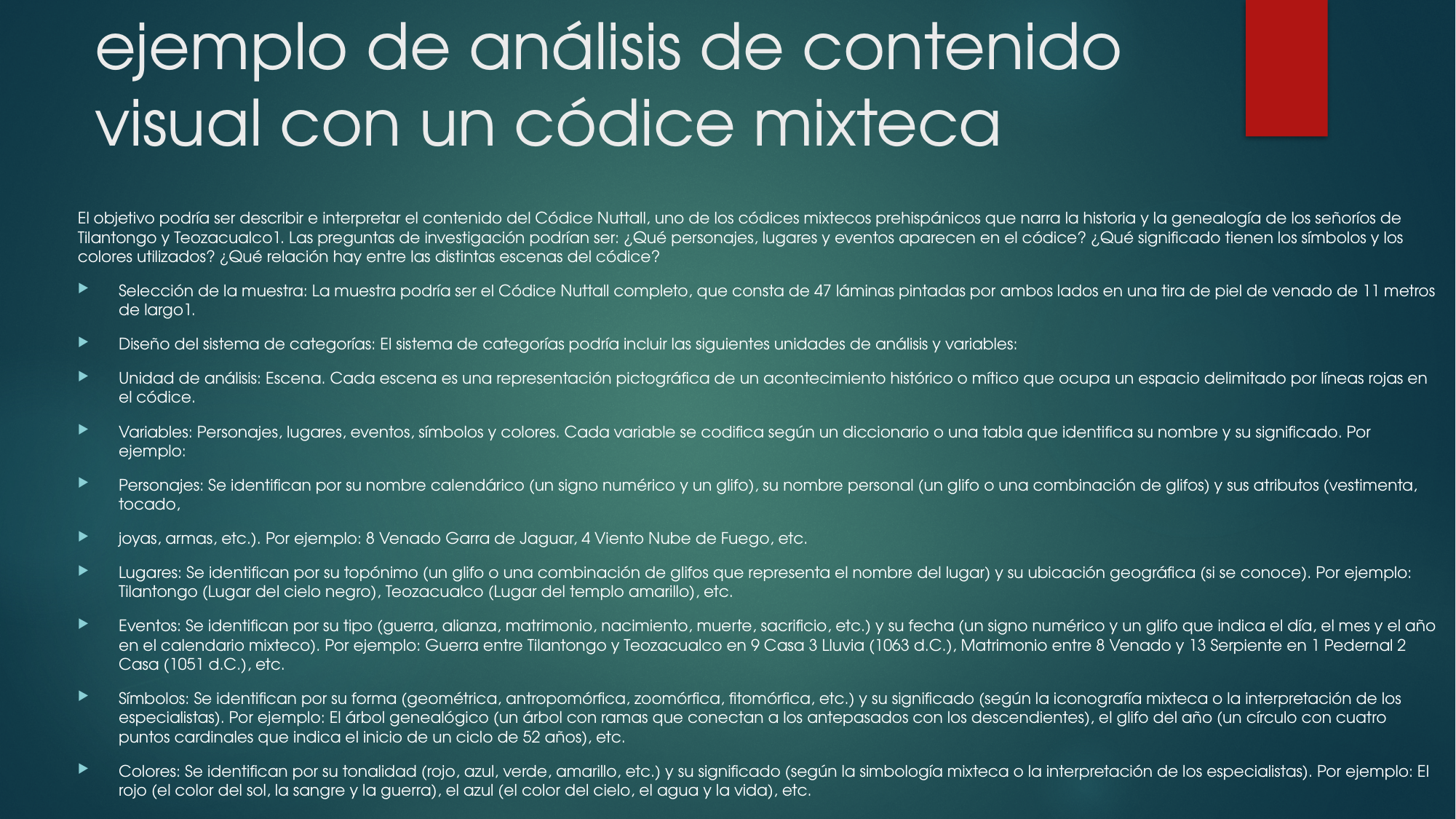

# ejemplo de análisis de contenido visual con un códice mixteca
El objetivo podría ser describir e interpretar el contenido del Códice Nuttall, uno de los códices mixtecos prehispánicos que narra la historia y la genealogía de los señoríos de Tilantongo y Teozacualco1. Las preguntas de investigación podrían ser: ¿Qué personajes, lugares y eventos aparecen en el códice? ¿Qué significado tienen los símbolos y los colores utilizados? ¿Qué relación hay entre las distintas escenas del códice?
Selección de la muestra: La muestra podría ser el Códice Nuttall completo, que consta de 47 láminas pintadas por ambos lados en una tira de piel de venado de 11 metros de largo1.
Diseño del sistema de categorías: El sistema de categorías podría incluir las siguientes unidades de análisis y variables:
Unidad de análisis: Escena. Cada escena es una representación pictográfica de un acontecimiento histórico o mítico que ocupa un espacio delimitado por líneas rojas en el códice.
Variables: Personajes, lugares, eventos, símbolos y colores. Cada variable se codifica según un diccionario o una tabla que identifica su nombre y su significado. Por ejemplo:
Personajes: Se identifican por su nombre calendárico (un signo numérico y un glifo), su nombre personal (un glifo o una combinación de glifos) y sus atributos (vestimenta, tocado,
joyas, armas, etc.). Por ejemplo: 8 Venado Garra de Jaguar, 4 Viento Nube de Fuego, etc.
Lugares: Se identifican por su topónimo (un glifo o una combinación de glifos que representa el nombre del lugar) y su ubicación geográfica (si se conoce). Por ejemplo: Tilantongo (Lugar del cielo negro), Teozacualco (Lugar del templo amarillo), etc.
Eventos: Se identifican por su tipo (guerra, alianza, matrimonio, nacimiento, muerte, sacrificio, etc.) y su fecha (un signo numérico y un glifo que indica el día, el mes y el año en el calendario mixteco). Por ejemplo: Guerra entre Tilantongo y Teozacualco en 9 Casa 3 Lluvia (1063 d.C.), Matrimonio entre 8 Venado y 13 Serpiente en 1 Pedernal 2 Casa (1051 d.C.), etc.
Símbolos: Se identifican por su forma (geométrica, antropomórfica, zoomórfica, fitomórfica, etc.) y su significado (según la iconografía mixteca o la interpretación de los especialistas). Por ejemplo: El árbol genealógico (un árbol con ramas que conectan a los antepasados con los descendientes), el glifo del año (un círculo con cuatro puntos cardinales que indica el inicio de un ciclo de 52 años), etc.
Colores: Se identifican por su tonalidad (rojo, azul, verde, amarillo, etc.) y su significado (según la simbología mixteca o la interpretación de los especialistas). Por ejemplo: El rojo (el color del sol, la sangre y la guerra), el azul (el color del cielo, el agua y la vida), etc.